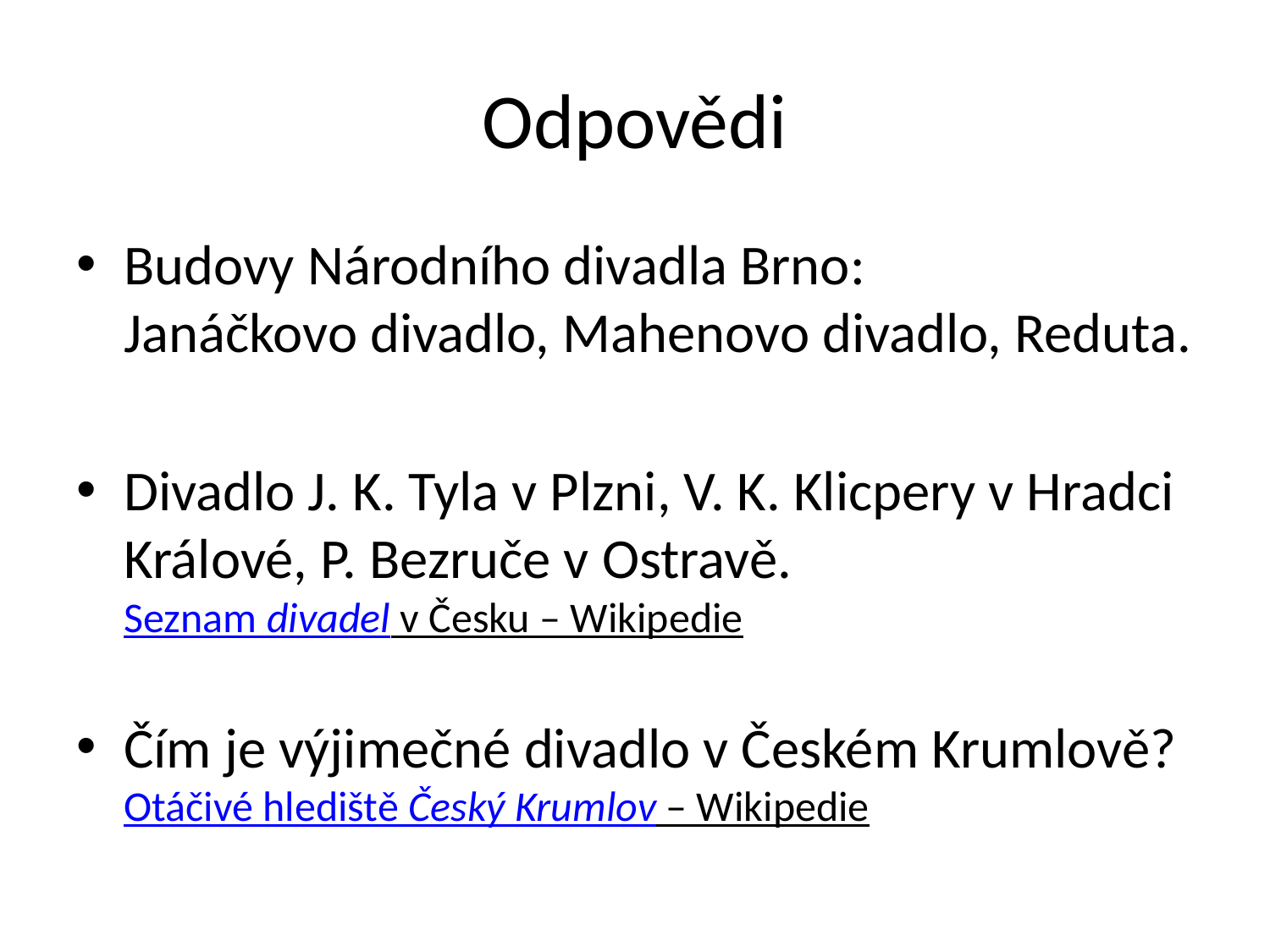

# Odpovědi
Budovy Národního divadla Brno:                Janáčkovo divadlo, Mahenovo divadlo, Reduta.

Divadlo J. K. Tyla v Plzni, V. K. Klicpery v Hradci Králové, P. Bezruče v Ostravě.                      Seznam divadel v Česku – Wikipedie

Čím je výjimečné divadlo v Českém Krumlově?  Otáčivé hlediště Český Krumlov – Wikipedie